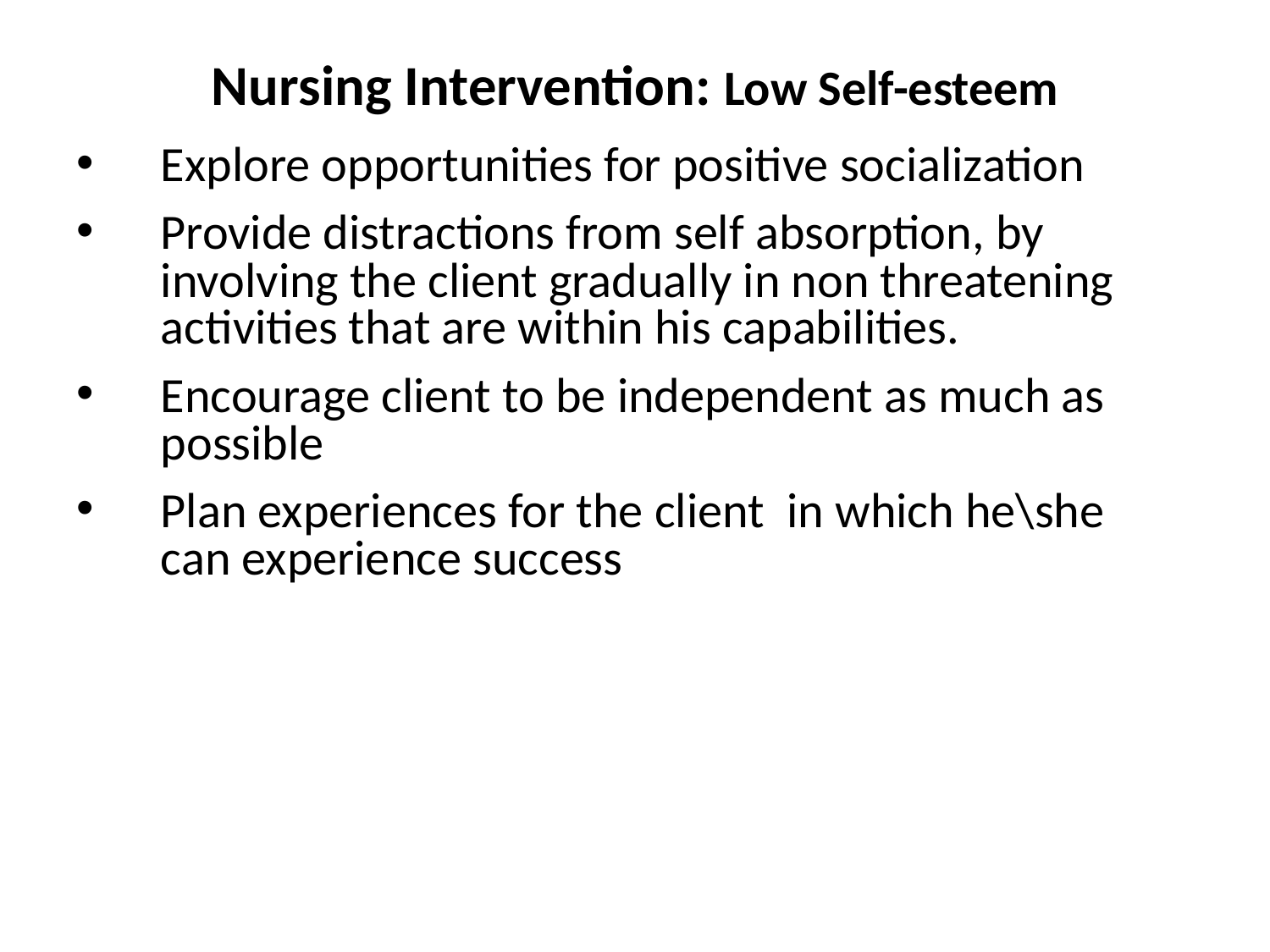

# Nursing Intervention: Low Self-esteem
Explore opportunities for positive socialization
Provide distractions from self absorption, by involving the client gradually in non threatening activities that are within his capabilities.
Encourage client to be independent as much as possible
Plan experiences for the client  in which he\she can experience success